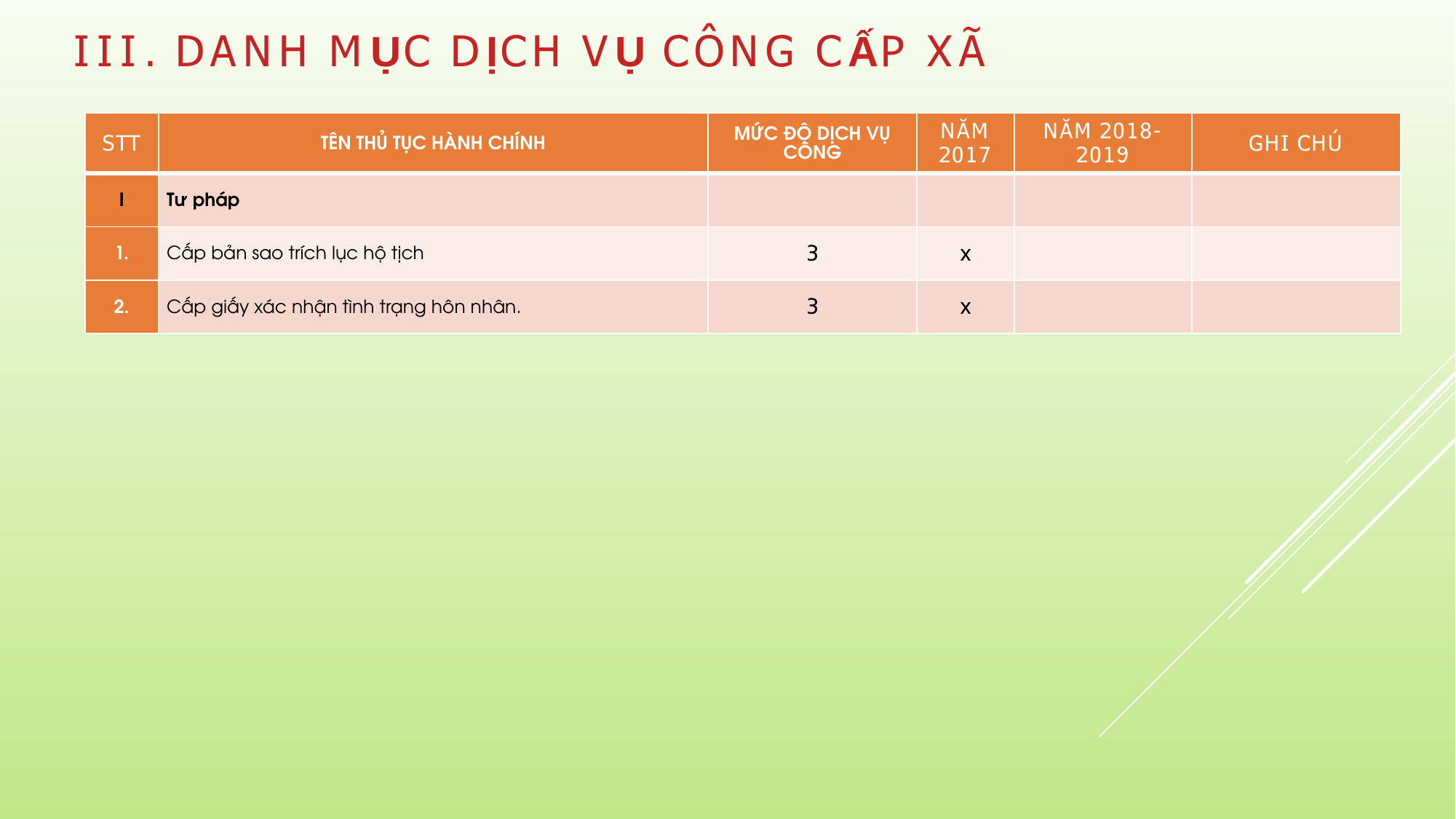

| STT | TÊN THỦ TỤC HÀNH CHÍNH | MỨC ĐỘ DỊCH VỤ CÔNG | NĂM 2017 | NĂM 2018-2019 | GHI CHÚ |
| --- | --- | --- | --- | --- | --- |
| I | Tư pháp |  |  |  |  |
| 1. | Cấp bản sao trích lục hộ tịch | 3 | x |  |  |
| 2. | Cấp giấy xác nhận tình trạng hôn nhân. | 3 | x |  |  |